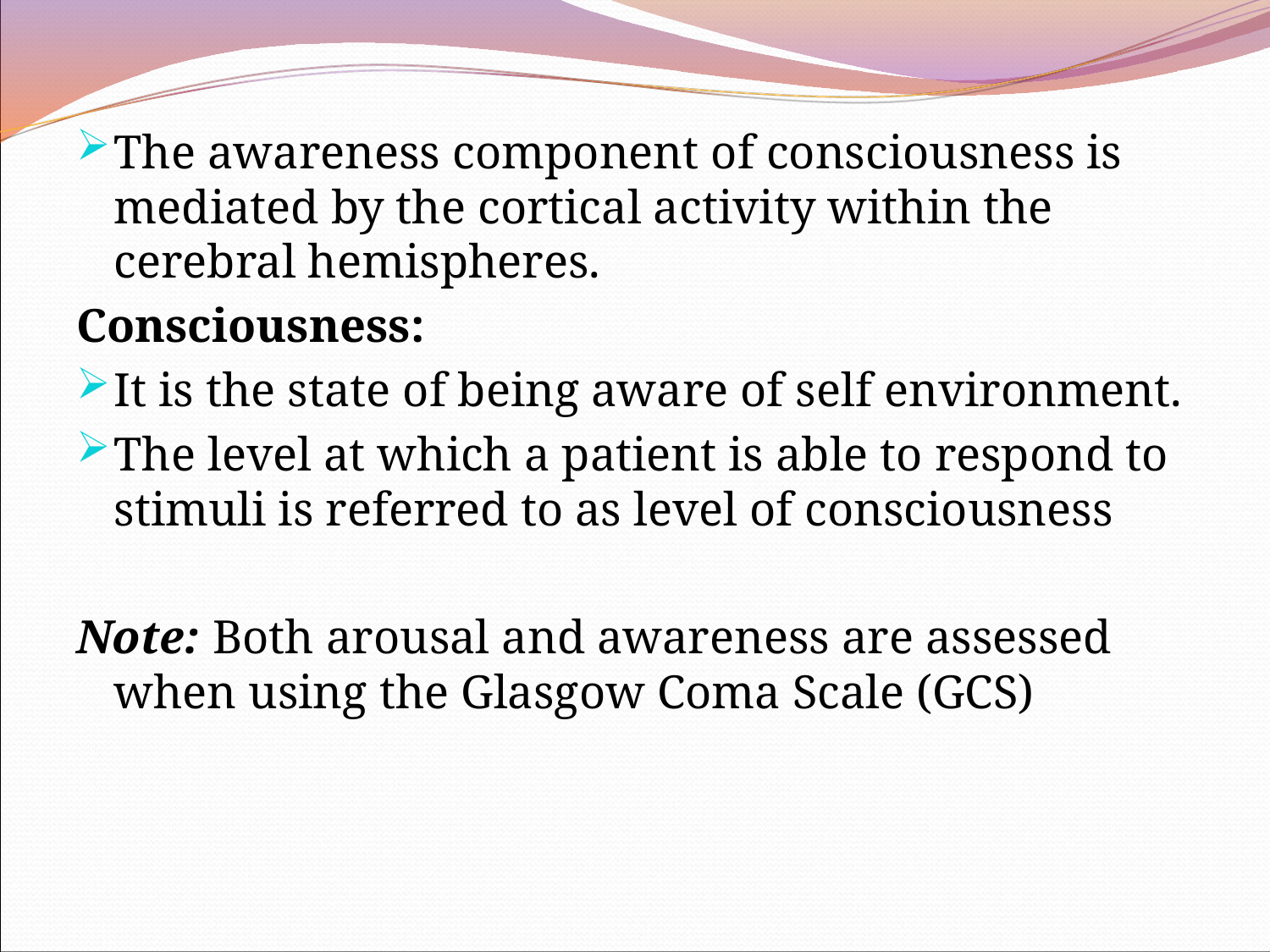

The awareness component of consciousness is mediated by the cortical activity within the cerebral hemispheres.
Consciousness:
It is the state of being aware of self environment.
The level at which a patient is able to respond to stimuli is referred to as level of consciousness

Note: Both arousal and awareness are assessed when using the Glasgow Coma Scale (GCS)